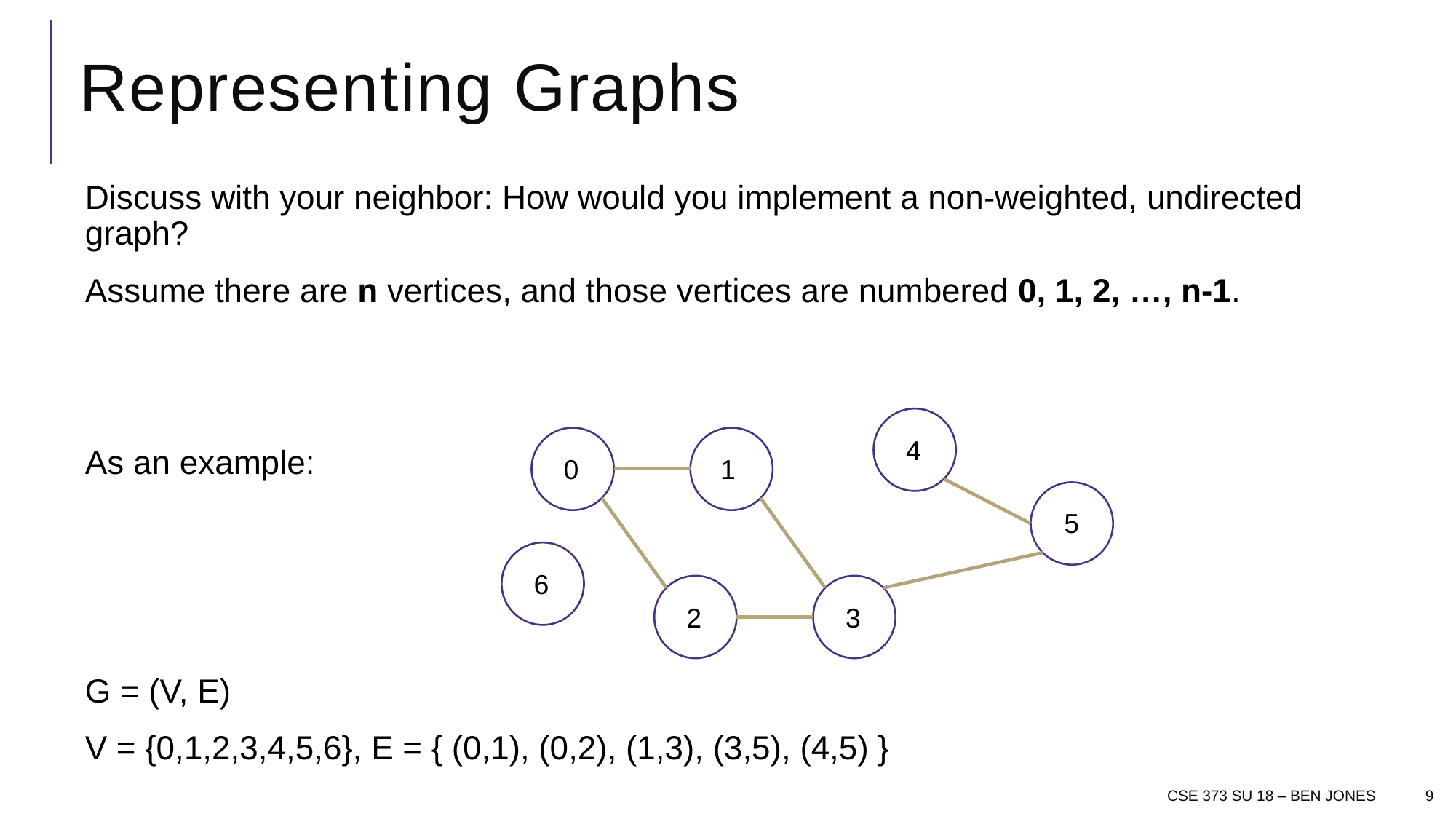

# Representing Graphs
Discuss with your neighbor: How would you implement a non-weighted, undirected graph?
Assume there are n vertices, and those vertices are numbered 0, 1, 2, …, n-1.

As an example:

G = (V, E)
V = {0,1,2,3,4,5,6}, E = { (0,1), (0,2), (1,3), (3,5), (4,5) }

4

1

0

5

6

3

2
CSE 373 Su 18 – Ben jones
9